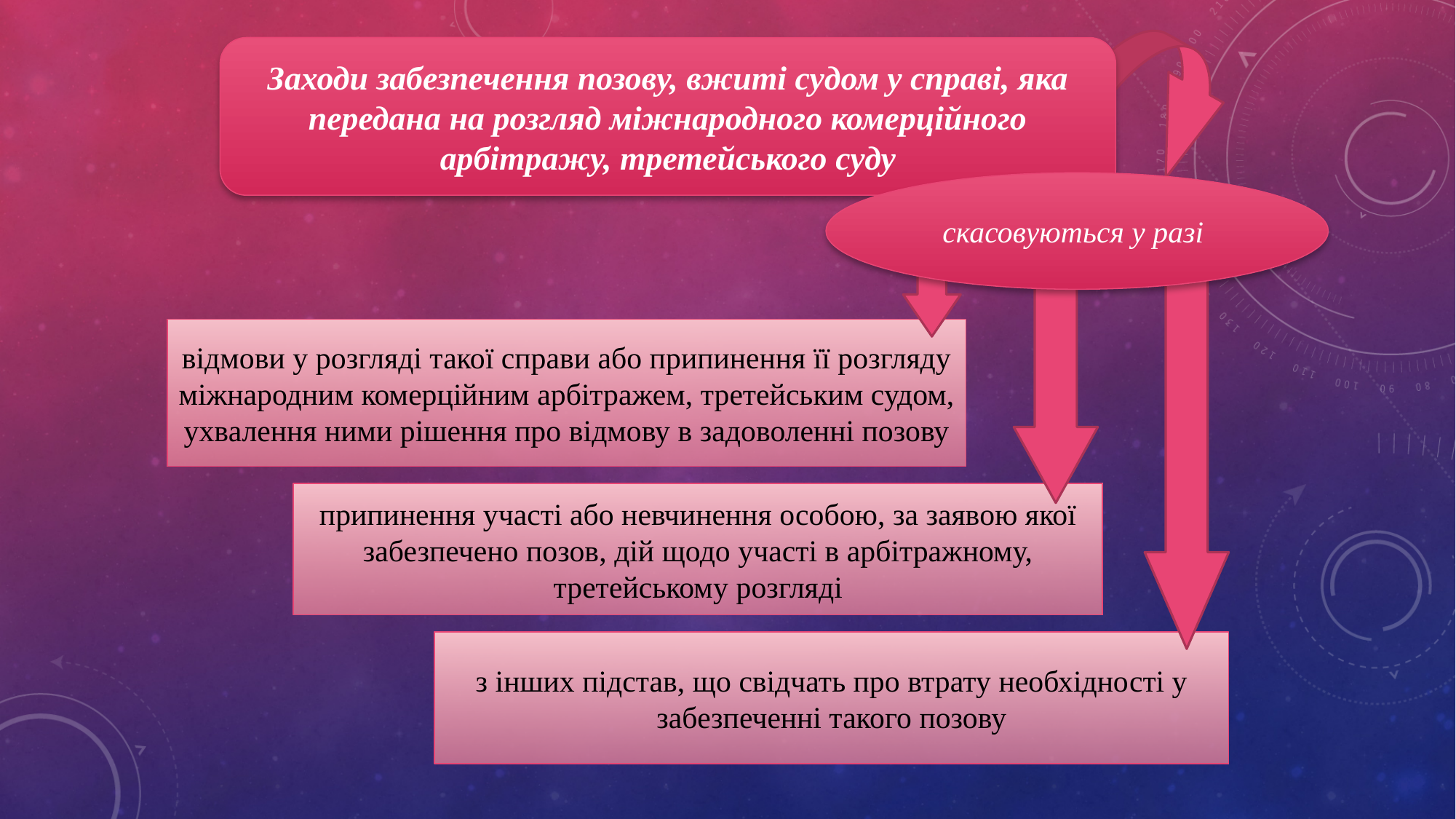

Заходи забезпечення позову, вжиті судом у справі, яка передана на розгляд міжнародного комерційного арбітражу, третейського суду
скасовуються у разі

відмови у розгляді такої справи або припинення її розгляду міжнародним комерційним арбітражем, третейським судом, ухвалення ними рішення про відмову в задоволенні позову
припинення участі або невчинення особою, за заявою якої забезпечено позов, дій щодо участі в арбітражному, третейському розгляді
з інших підстав, що свідчать про втрату необхідності у забезпеченні такого позову